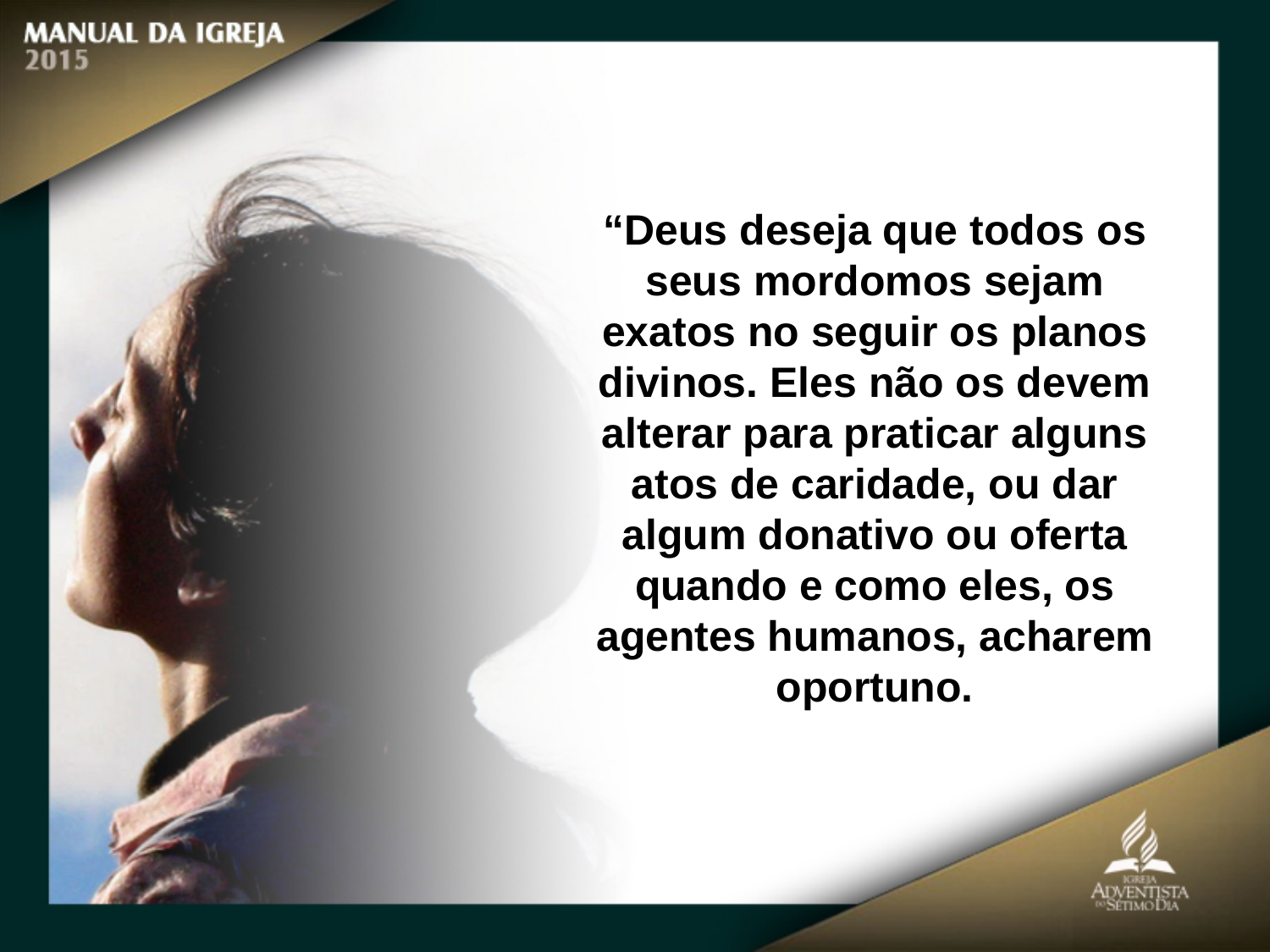

“Deus deseja que todos os seus mordomos sejam exatos no seguir os planos
divinos. Eles não os devem alterar para praticar alguns atos de caridade, ou dar
algum donativo ou oferta quando e como eles, os agentes humanos, acharem
oportuno.